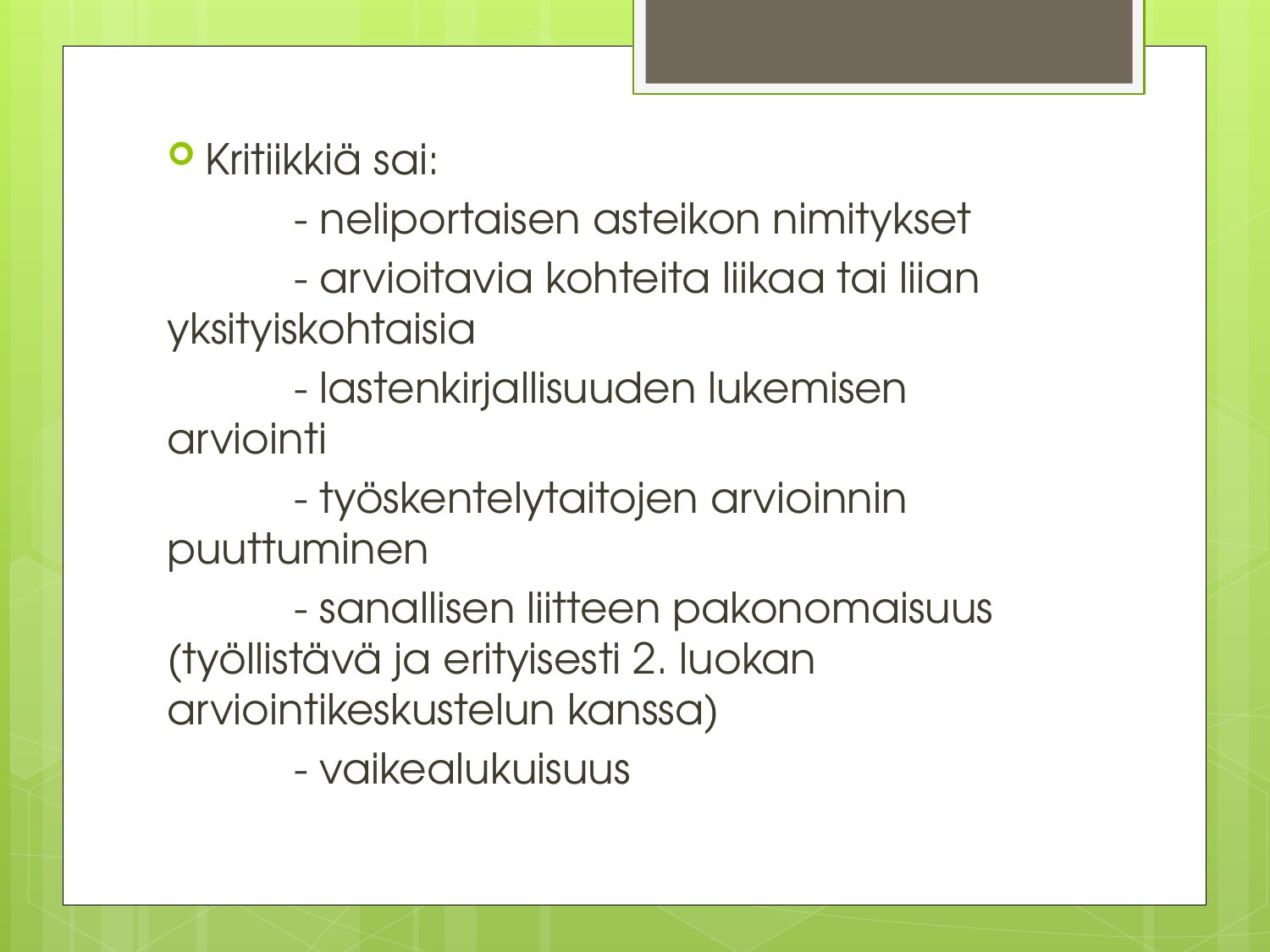

Kritiikkiä sai:
	- neliportaisen asteikon nimitykset
	- arvioitavia kohteita liikaa tai liian 	yksityiskohtaisia
	- lastenkirjallisuuden lukemisen arviointi
	- työskentelytaitojen arvioinnin 	puuttuminen
	- sanallisen liitteen pakonomaisuus 	(työllistävä ja erityisesti 2. luokan 	arviointikeskustelun kanssa)
	- vaikealukuisuus